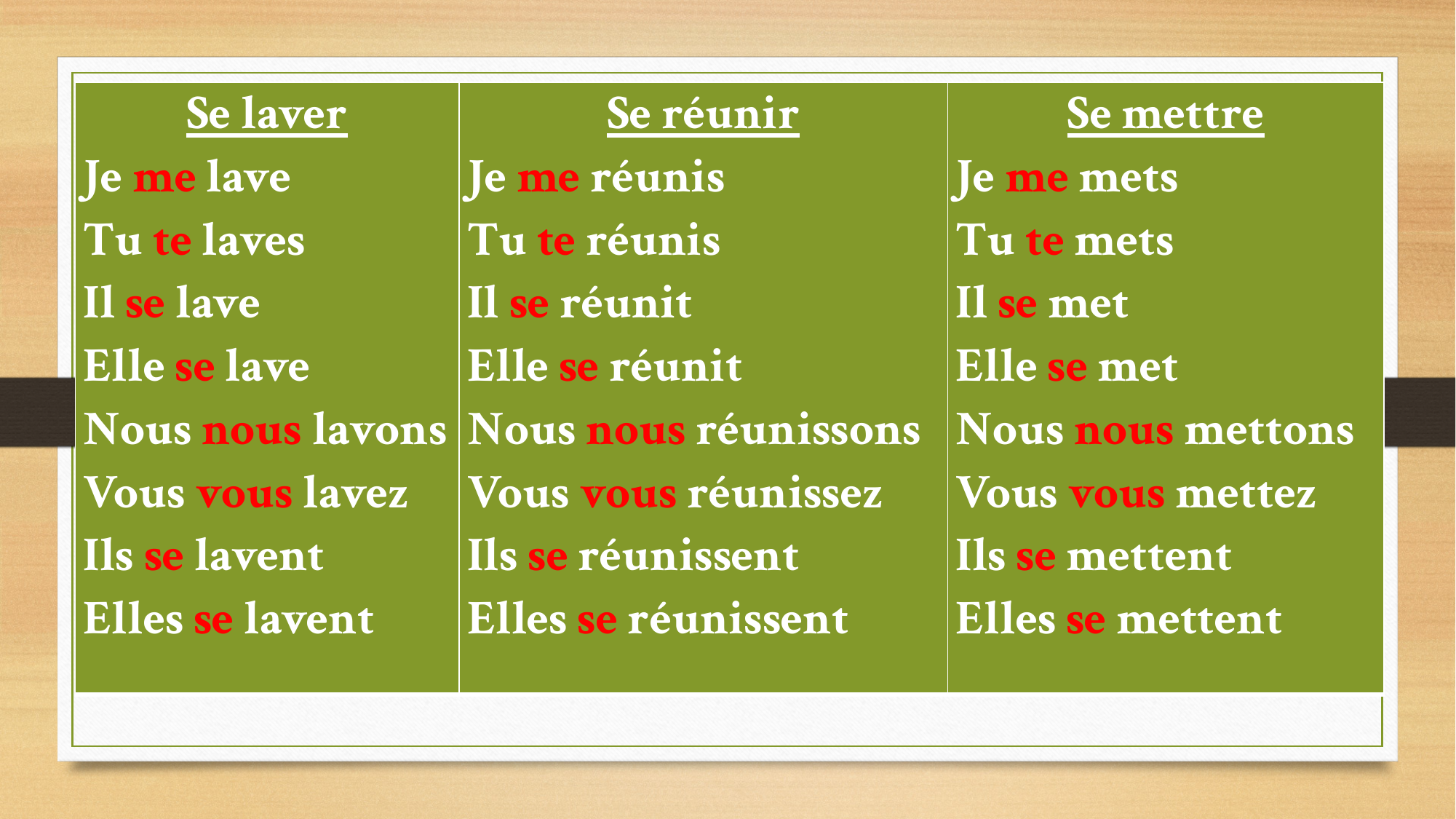

| Se laver Je me lave Tu te laves Il se lave Elle se lave Nous nous lavons Vous vous lavez Ils se lavent Elles se lavent | Se réunir Je me réunis Tu te réunis Il se réunit Elle se réunit Nous nous réunissons Vous vous réunissez Ils se réunissent Elles se réunissent | Se mettre Je me mets Tu te mets Il se met Elle se met Nous nous mettons Vous vous mettez Ils se mettent Elles se mettent |
| --- | --- | --- |